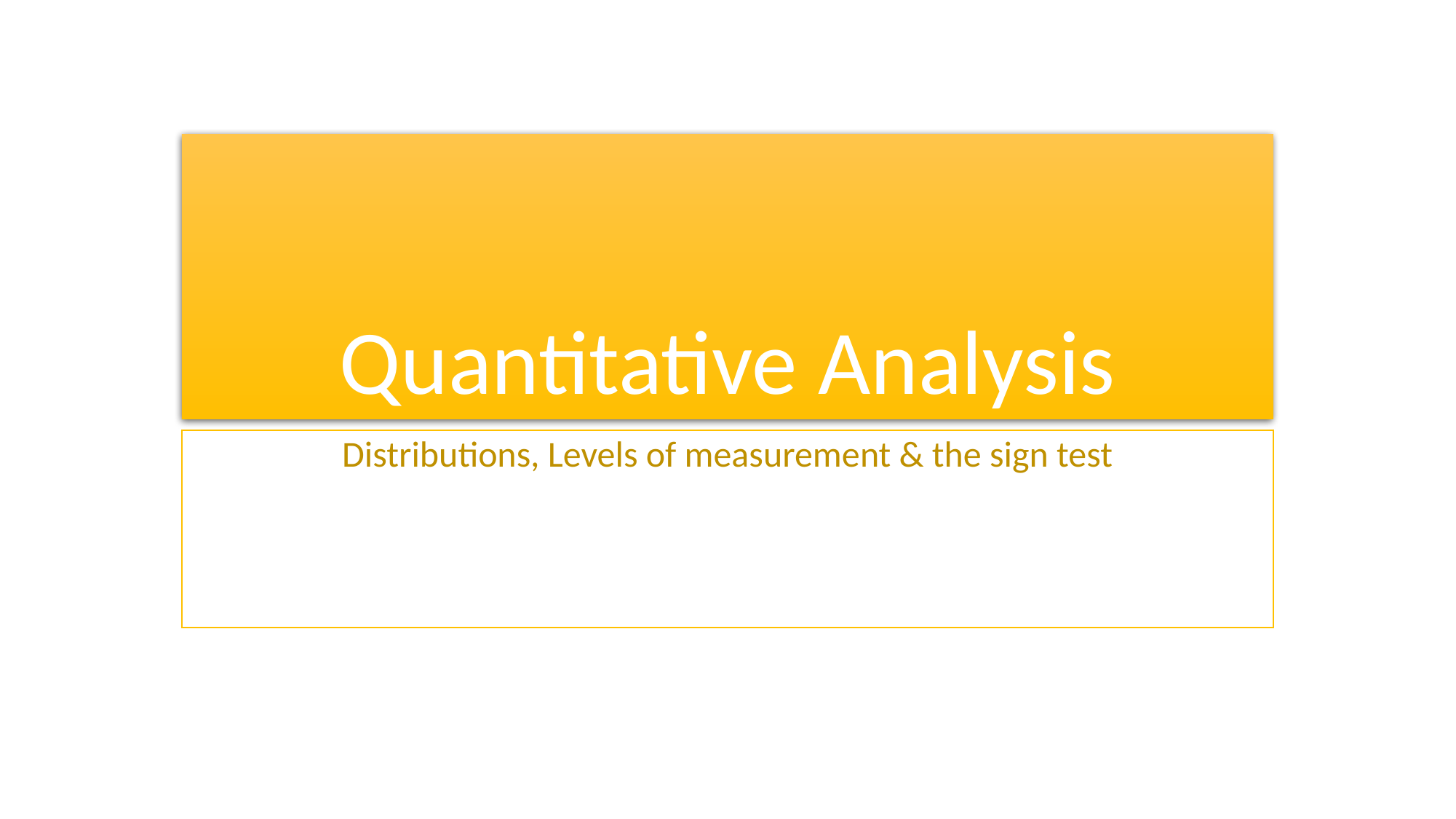

# Quantitative Analysis
Distributions, Levels of measurement & the sign test